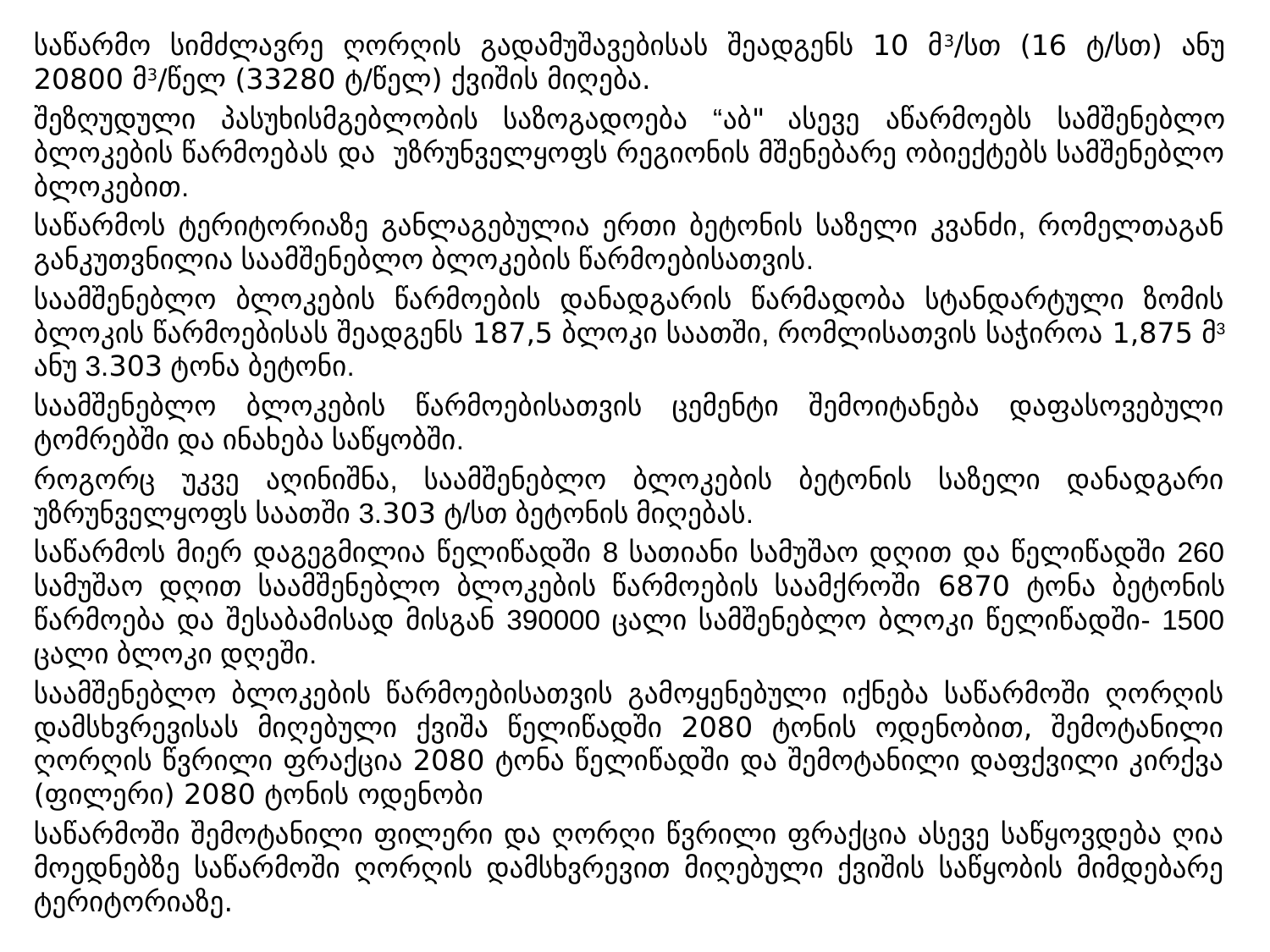

საწარმო სიმძლავრე ღორღის გადამუშავებისას შეადგენს 10 მ3/სთ (16 ტ/სთ) ანუ 20800 მ3/წელ (33280 ტ/წელ) ქვიშის მიღება.
შეზღუდული პასუხისმგებლობის საზოგადოება “აბ" ასევე აწარმოებს სამშენებლო ბლოკების წარმოებას და  უზრუნველყოფს რეგიონის მშენებარე ობიექტებს სამშენებლო ბლოკებით.
საწარმოს ტერიტორიაზე განლაგებულია ერთი ბეტონის საზელი კვანძი, რომელთაგან განკუთვნილია საამშენებლო ბლოკების წარმოებისათვის.
საამშენებლო ბლოკების წარმოების დანადგარის წარმადობა სტანდარტული ზომის ბლოკის წარმოებისას შეადგენს 187,5 ბლოკი საათში, რომლისათვის საჭიროა 1,875 მ3 ანუ 3.303 ტონა ბეტონი.
საამშენებლო ბლოკების წარმოებისათვის ცემენტი შემოიტანება დაფასოვებული ტომრებში და ინახება საწყობში.
როგორც უკვე აღინიშნა, საამშენებლო ბლოკების ბეტონის საზელი დანადგარი უზრუნველყოფს საათში 3.303 ტ/სთ ბეტონის მიღებას.
საწარმოს მიერ დაგეგმილია წელიწადში 8 სათიანი სამუშაო დღით და წელიწადში 260 სამუშაო დღით საამშენებლო ბლოკების წარმოების საამქროში 6870 ტონა ბეტონის წარმოება და შესაბამისად მისგან 390000 ცალი სამშენებლო ბლოკი წელიწადში- 1500 ცალი ბლოკი დღეში.
საამშენებლო ბლოკების წარმოებისათვის გამოყენებული იქნება საწარმოში ღორღის დამსხვრევისას მიღებული ქვიშა წელიწადში 2080 ტონის ოდენობით, შემოტანილი ღორღის წვრილი ფრაქცია 2080 ტონა წელიწადში და შემოტანილი დაფქვილი კირქვა (ფილერი) 2080 ტონის ოდენობი
საწარმოში შემოტანილი ფილერი და ღორღი წვრილი ფრაქცია ასევე საწყოვდება ღია მოედნებზე საწარმოში ღორღის დამსხვრევით მიღებული ქვიშის საწყობის მიმდებარე ტერიტორიაზე.